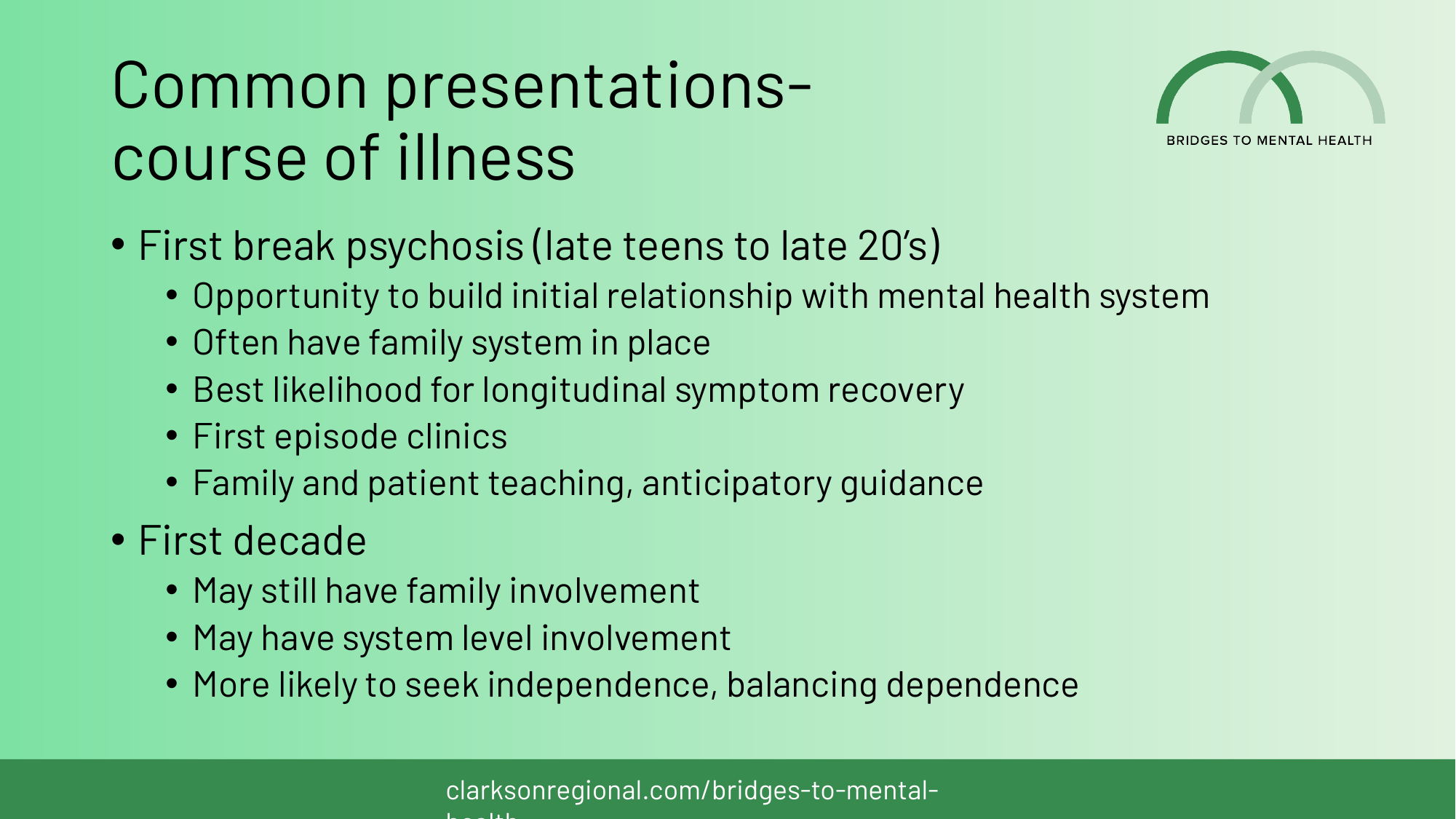

# Common presentations- course of illness
First break psychosis (late teens to late 20’s)
Opportunity to build initial relationship with mental health system
Often have family system in place
Best likelihood for longitudinal symptom recovery
First episode clinics
Family and patient teaching, anticipatory guidance
First decade
May still have family involvement
May have system level involvement
More likely to seek independence, balancing dependence